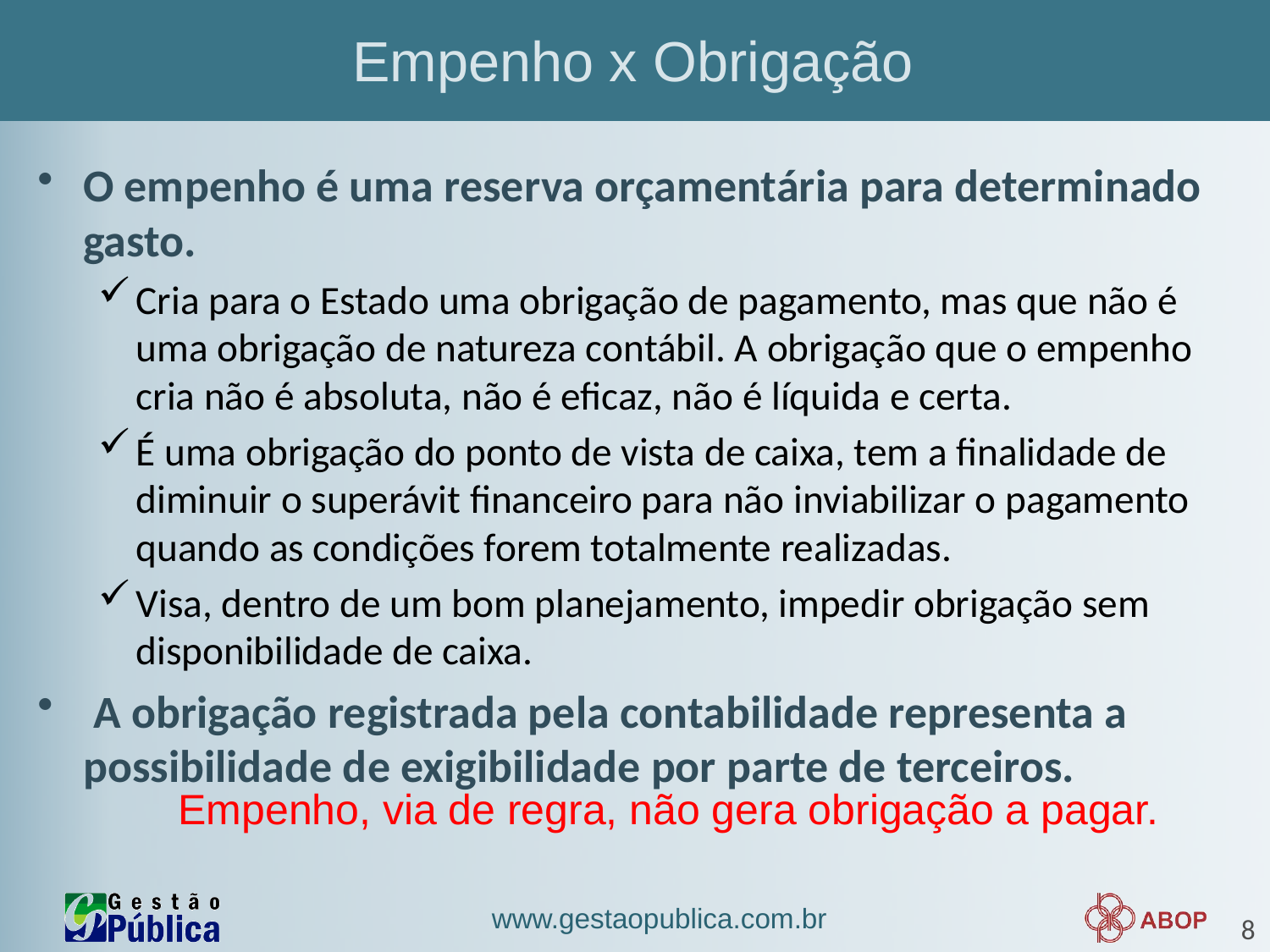

# Empenho x Obrigação

O empenho é uma reserva orçamentária para determinado gasto.
Cria para o Estado uma obrigação de pagamento, mas que não é uma obrigação de natureza contábil. A obrigação que o empenho cria não é absoluta, não é eficaz, não é líquida e certa.
É uma obrigação do ponto de vista de caixa, tem a finalidade de diminuir o superávit financeiro para não inviabilizar o pagamento quando as condições forem totalmente realizadas.
Visa, dentro de um bom planejamento, impedir obrigação sem disponibilidade de caixa.
 A obrigação registrada pela contabilidade representa a possibilidade de exigibilidade por parte de terceiros.
Empenho, via de regra, não gera obrigação a pagar.